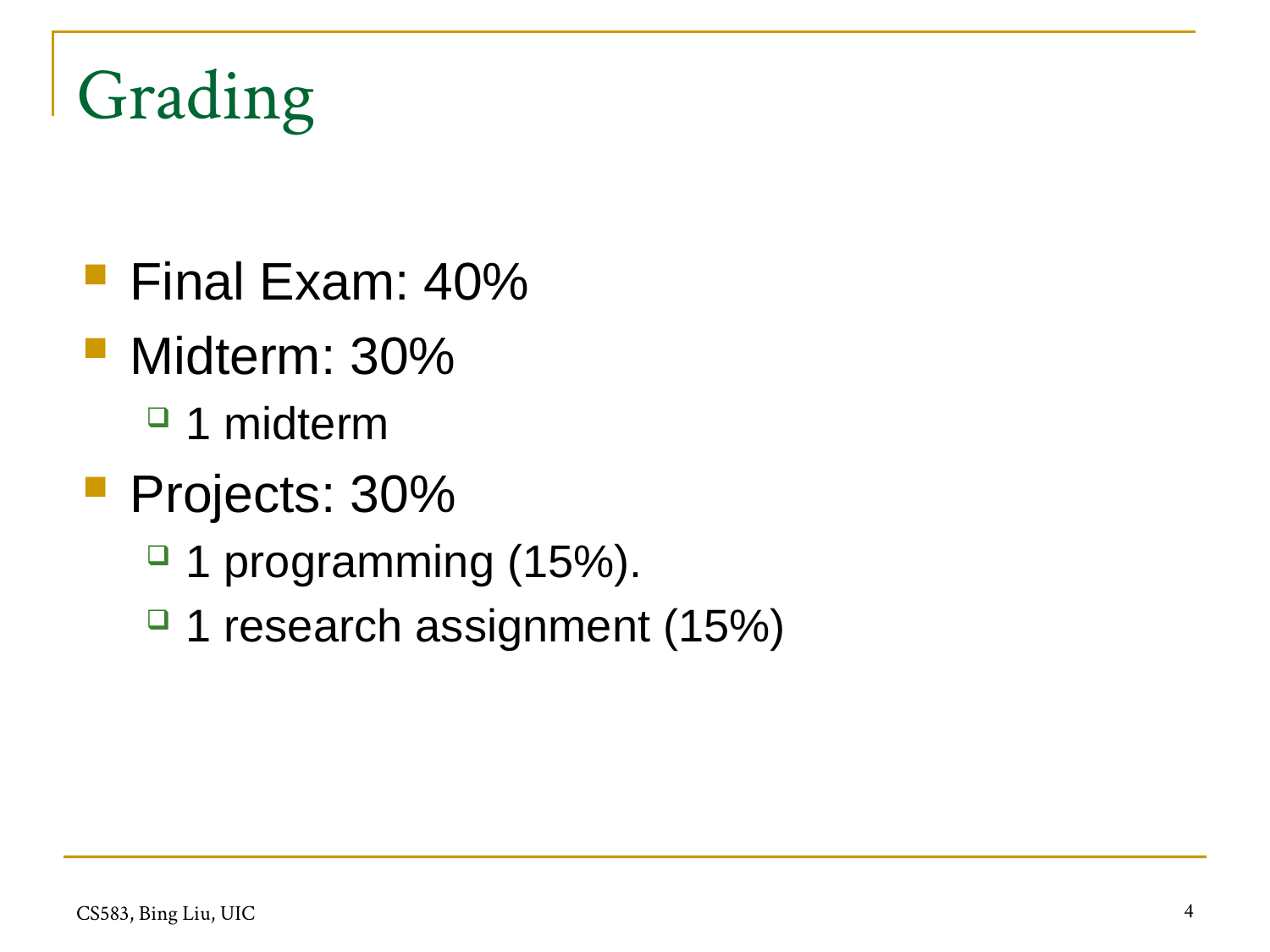

# Grading
Final Exam: 40%
Midterm: 30%
1 midterm
Projects: 30%
1 programming (15%).
1 research assignment (15%)
4
CS583, Bing Liu, UIC